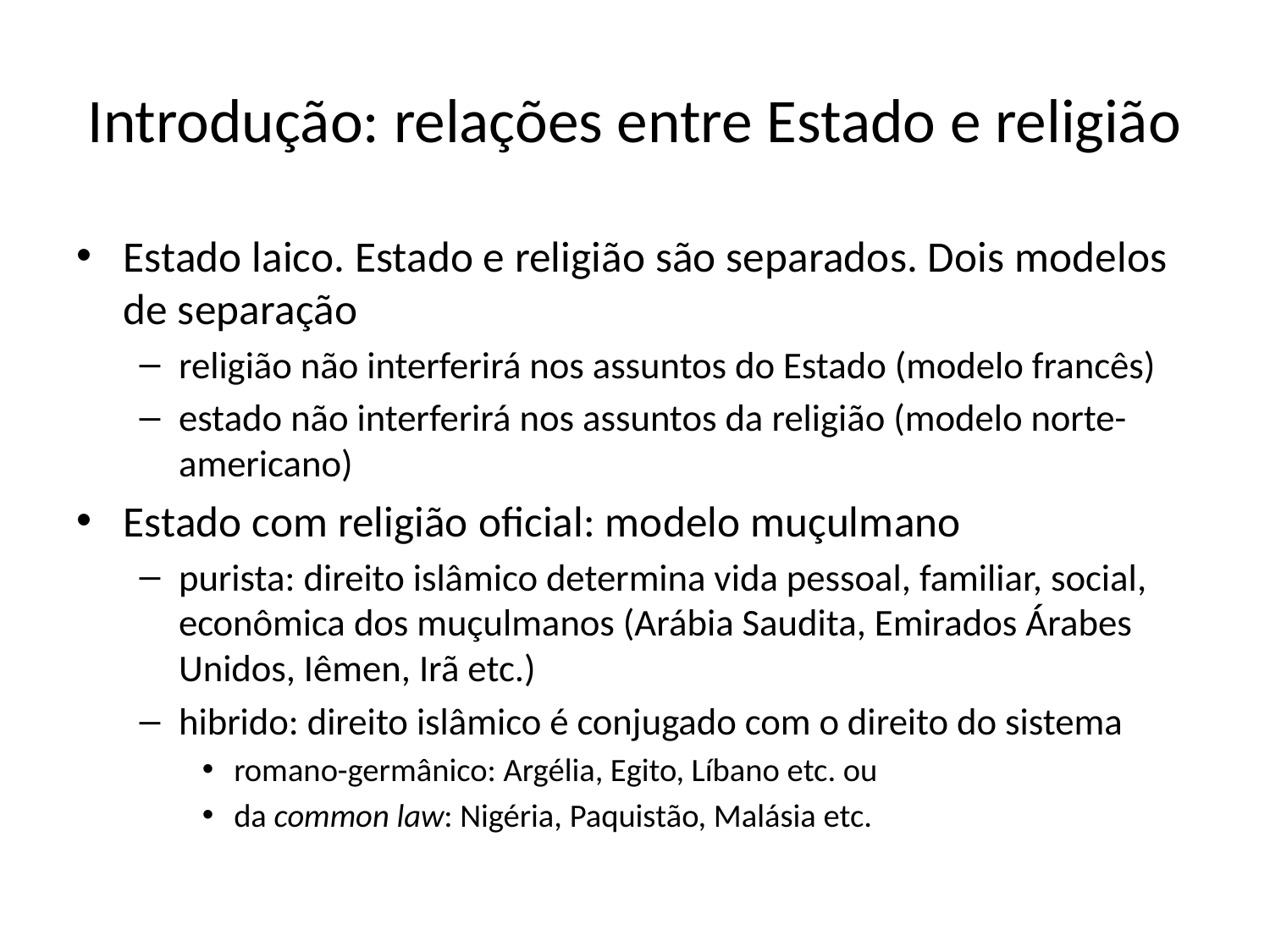

# Introdução: relações entre Estado e religião
Estado laico. Estado e religião são separados. Dois modelos de separação
religião não interferirá nos assuntos do Estado (modelo francês)
estado não interferirá nos assuntos da religião (modelo norte-americano)
Estado com religião oficial: modelo muçulmano
purista: direito islâmico determina vida pessoal, familiar, social, econômica dos muçulmanos (Arábia Saudita, Emirados Árabes Unidos, Iêmen, Irã etc.)
hibrido: direito islâmico é conjugado com o direito do sistema
romano-germânico: Argélia, Egito, Líbano etc. ou
da common law: Nigéria, Paquistão, Malásia etc.